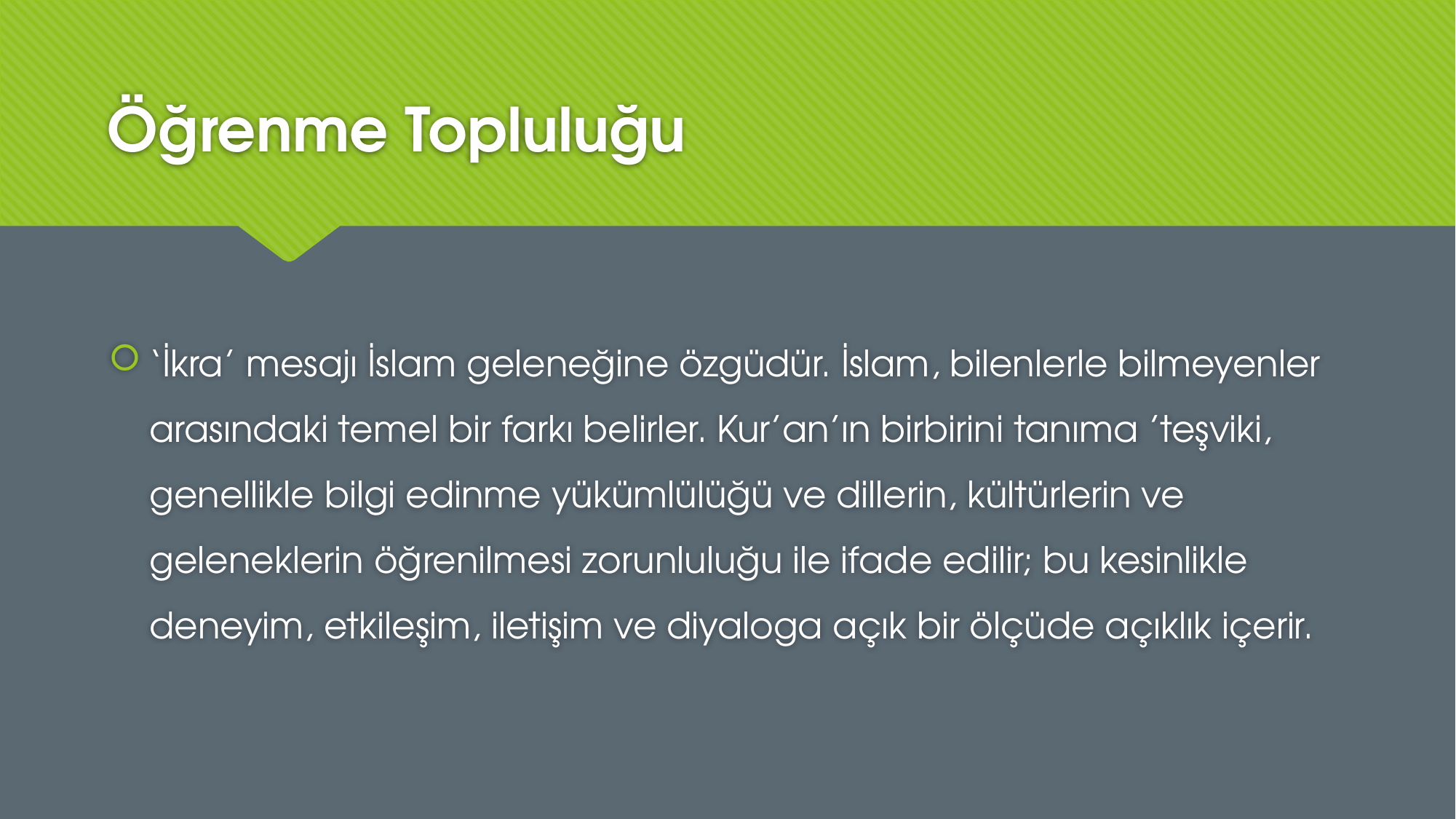

# Öğrenme Topluluğu
‘İkra’ mesajı İslam geleneğine özgüdür. İslam, bilenlerle bilmeyenler arasındaki temel bir farkı belirler. Kur’an’ın birbirini tanıma ’teşviki, genellikle bilgi edinme yükümlülüğü ve dillerin, kültürlerin ve geleneklerin öğrenilmesi zorunluluğu ile ifade edilir; bu kesinlikle deneyim, etkileşim, iletişim ve diyaloga açık bir ölçüde açıklık içerir.